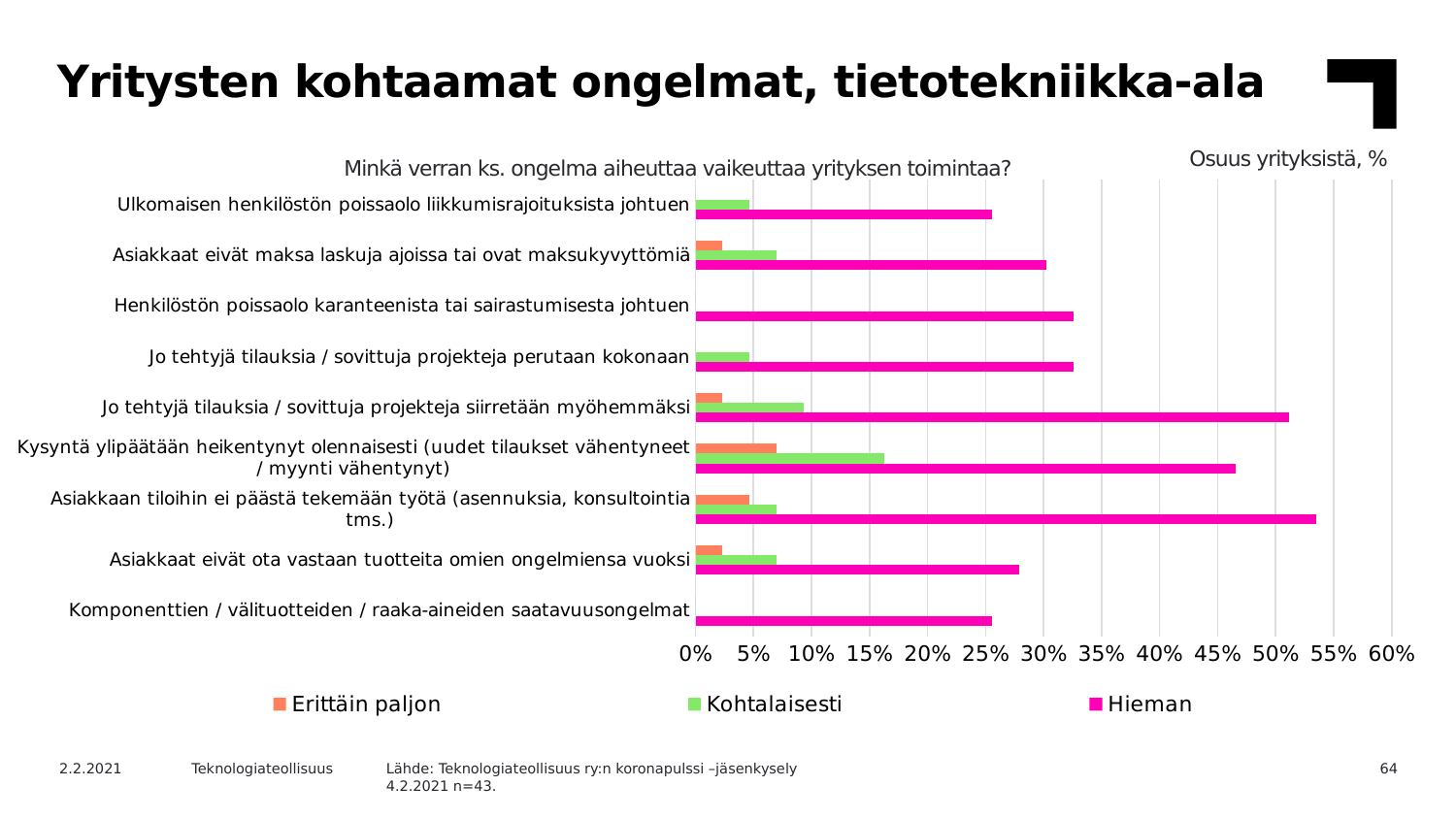

Yritysten kohtaamat ongelmat, tietotekniikka-ala
Osuus yrityksistä, %
Minkä verran ks. ongelma aiheuttaa vaikeuttaa yrityksen toimintaa?

### Chart

| Category | Hieman | Kohtalaisesti | Erittäin paljon |
|---|---|---|---|
| Komponenttien / välituotteiden / raaka-aineiden saatavuusongelmat | 0.2558139534883721 | 0.0 | 0.0 |
| Asiakkaat eivät ota vastaan tuotteita omien ongelmiensa vuoksi | 0.27906976744186046 | 0.06976744186046512 | 0.023255813953488372 |
| Asiakkaan tiloihin ei päästä tekemään työtä (asennuksia, konsultointia tms.) | 0.5348837209302325 | 0.06976744186046512 | 0.046511627906976744 |
| Kysyntä ylipäätään heikentynyt olennaisesti (uudet tilaukset vähentyneet / myynti vähentynyt) | 0.46511627906976744 | 0.16279069767441862 | 0.06976744186046512 |
| Jo tehtyjä tilauksia / sovittuja projekteja siirretään myöhemmäksi | 0.5116279069767442 | 0.09302325581395349 | 0.023255813953488372 |
| Jo tehtyjä tilauksia / sovittuja projekteja perutaan kokonaan | 0.32558139534883723 | 0.046511627906976744 | 0.0 |
| Henkilöstön poissaolo karanteenista tai sairastumisesta johtuen | 0.32558139534883723 | 0.0 | 0.0 |
| Asiakkaat eivät maksa laskuja ajoissa tai ovat maksukyvyttömiä | 0.3023255813953488 | 0.06976744186046512 | 0.023255813953488372 |
| Ulkomaisen henkilöstön poissaolo liikkumisrajoituksista johtuen | 0.2558139534883721 | 0.046511627906976744 | 0.0 |
Lähde: Teknologiateollisuus ry:n koronapulssi –jäsenkysely
4.2.2021 n=43.
2.2.2021
Teknologiateollisuus
64